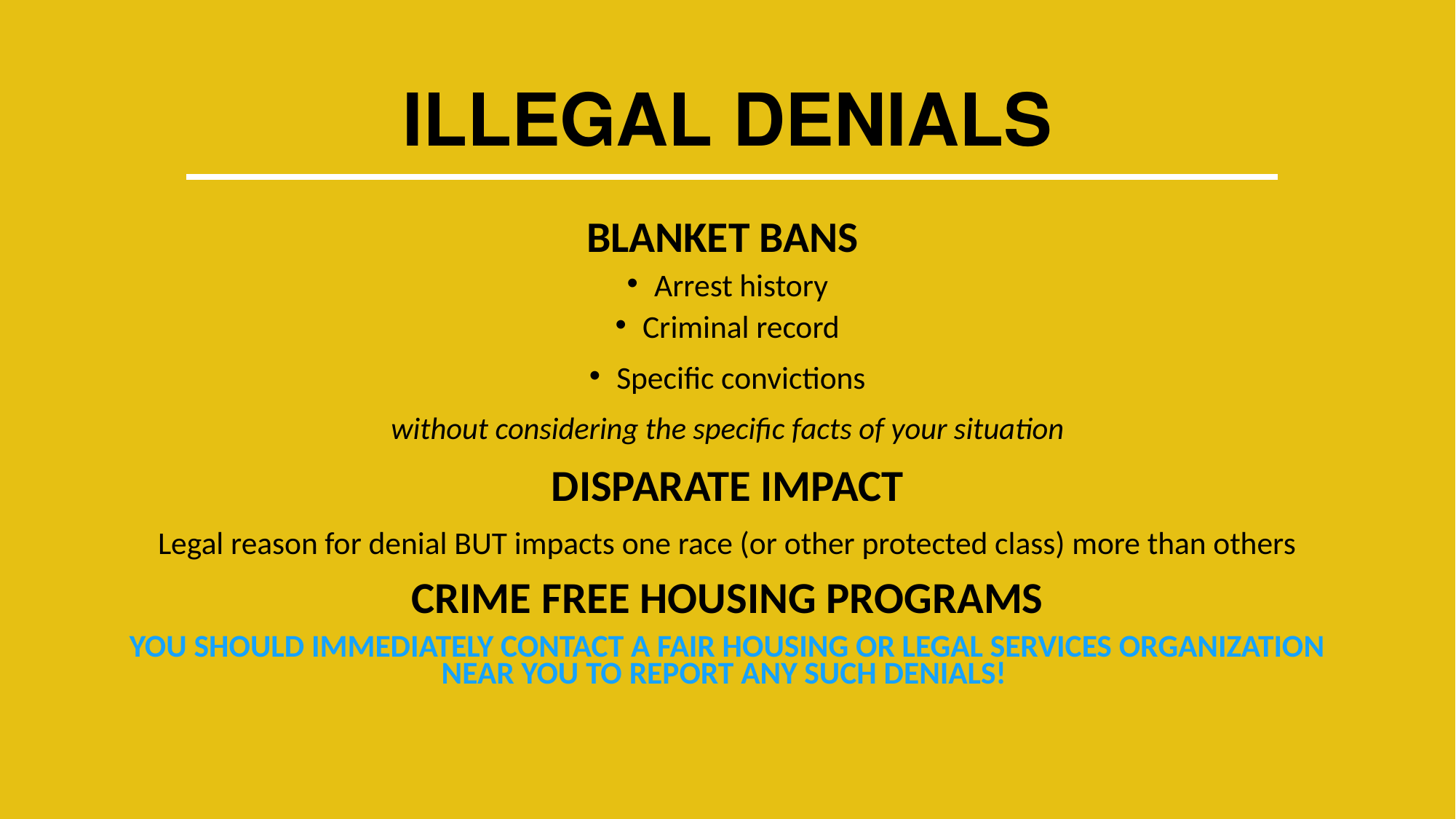

# ILLEGAL DENIALS
BLANKET BANS
Arrest history
Criminal record
Specific convictions
without considering the specific facts of your situation
DISPARATE IMPACT
Legal reason for denial BUT impacts one race (or other protected class) more than others
CRIME FREE HOUSING PROGRAMS
YOU SHOULD IMMEDIATELY CONTACT A FAIR HOUSING OR LEGAL SERVICES ORGANIZATION NEAR YOU TO REPORT ANY SUCH DENIALS!